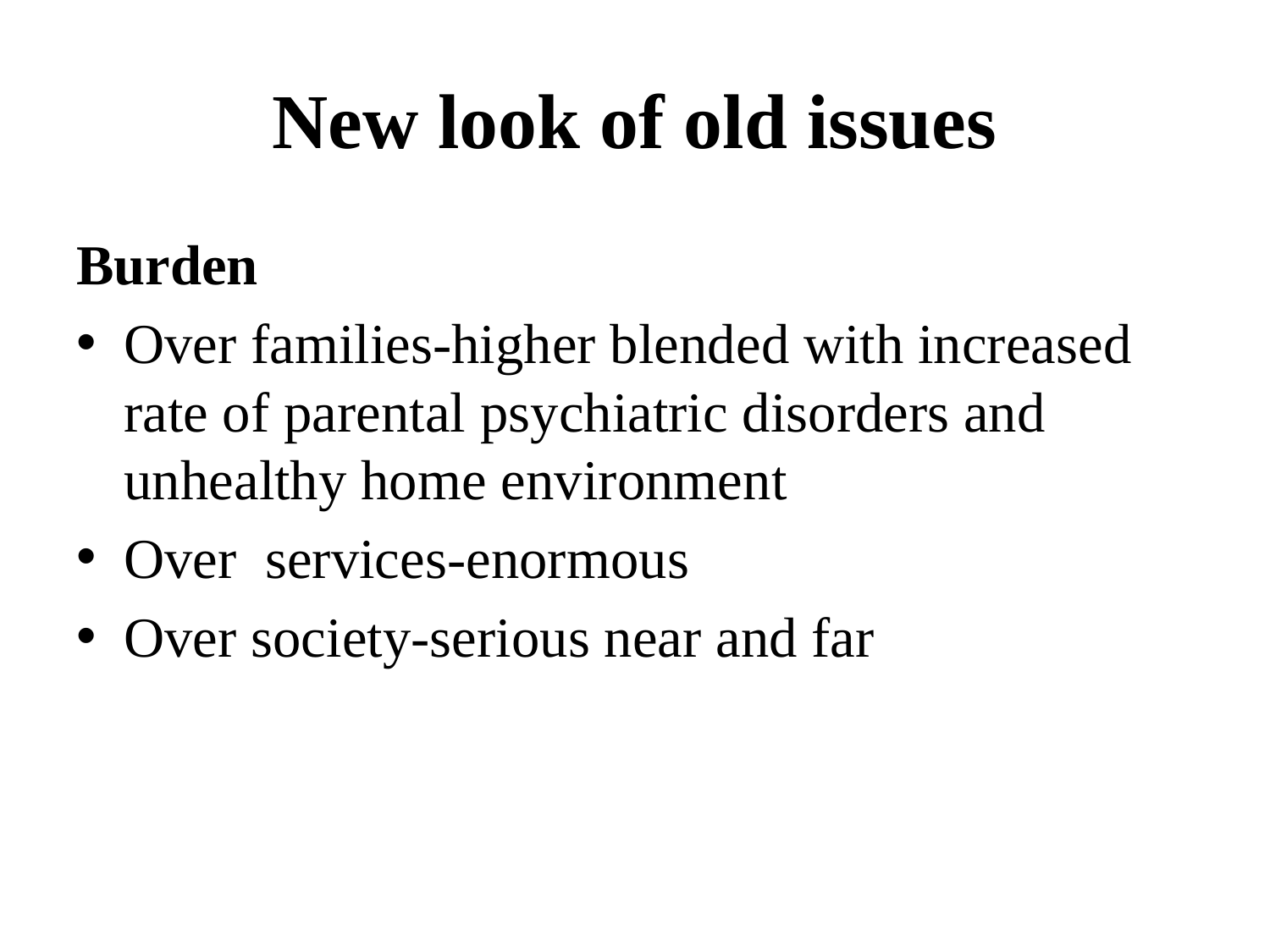

# New look of old issues
Burden
Over families-higher blended with increased rate of parental psychiatric disorders and unhealthy home environment
Over  services-enormous
Over society-serious near and far